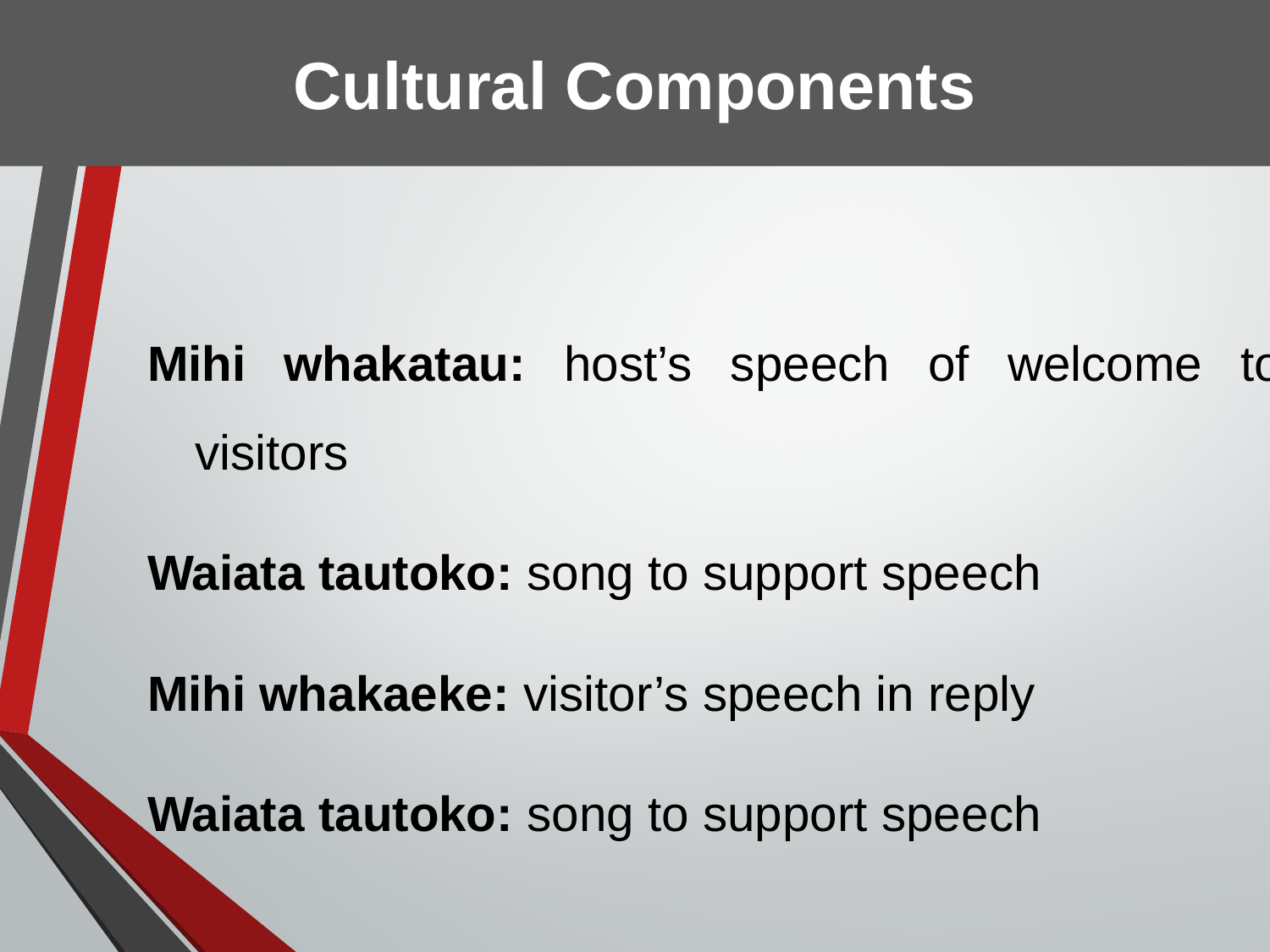

# Cultural Components
Mihi whakatau: host’s speech of welcome to visitors
Waiata tautoko: song to support speech
Mihi whakaeke: visitor’s speech in reply
Waiata tautoko: song to support speech